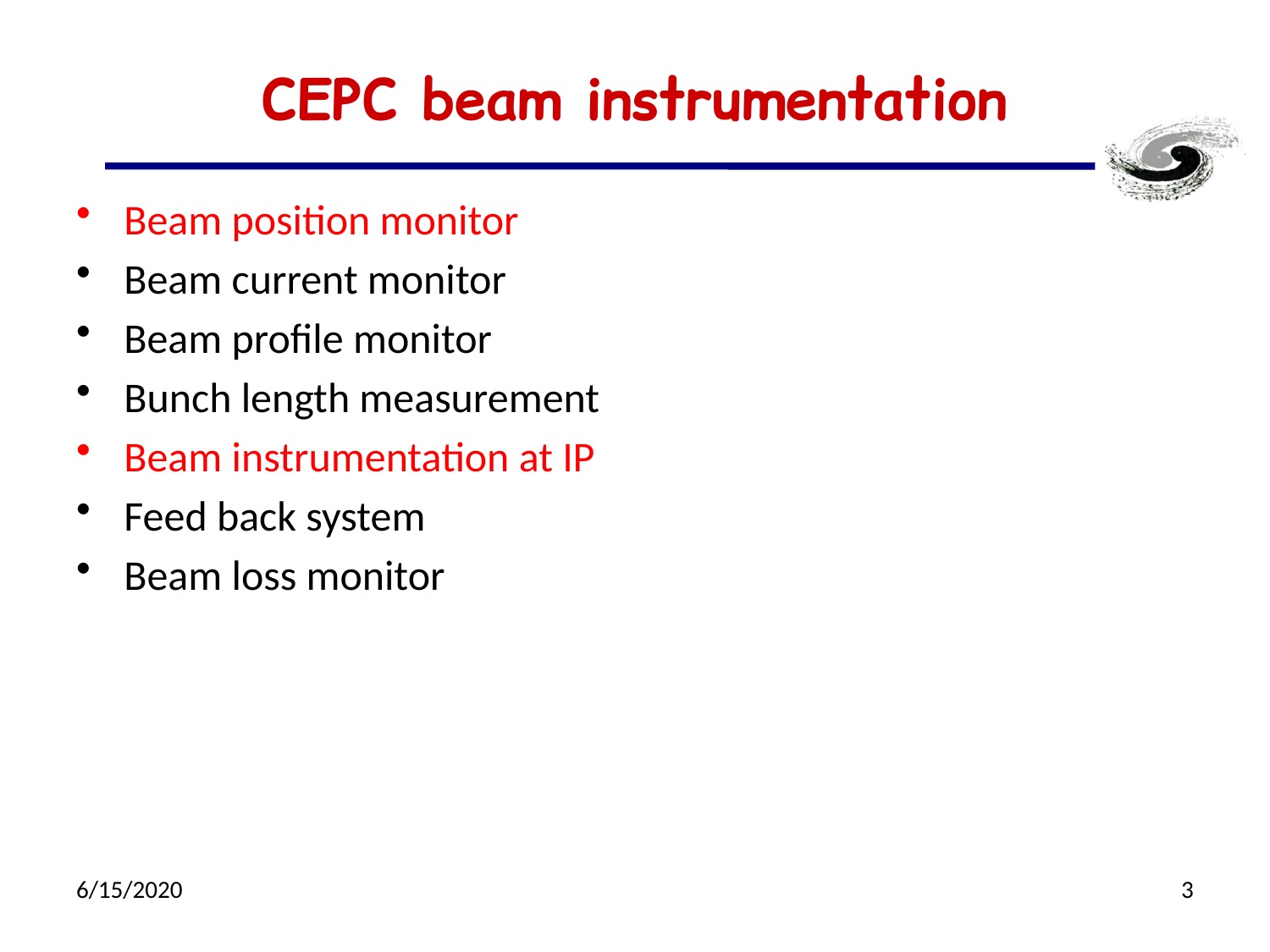

# CEPC beam instrumentation
Beam position monitor
Beam current monitor
Beam profile monitor
Bunch length measurement
Beam instrumentation at IP
Feed back system
Beam loss monitor
6/15/2020
3